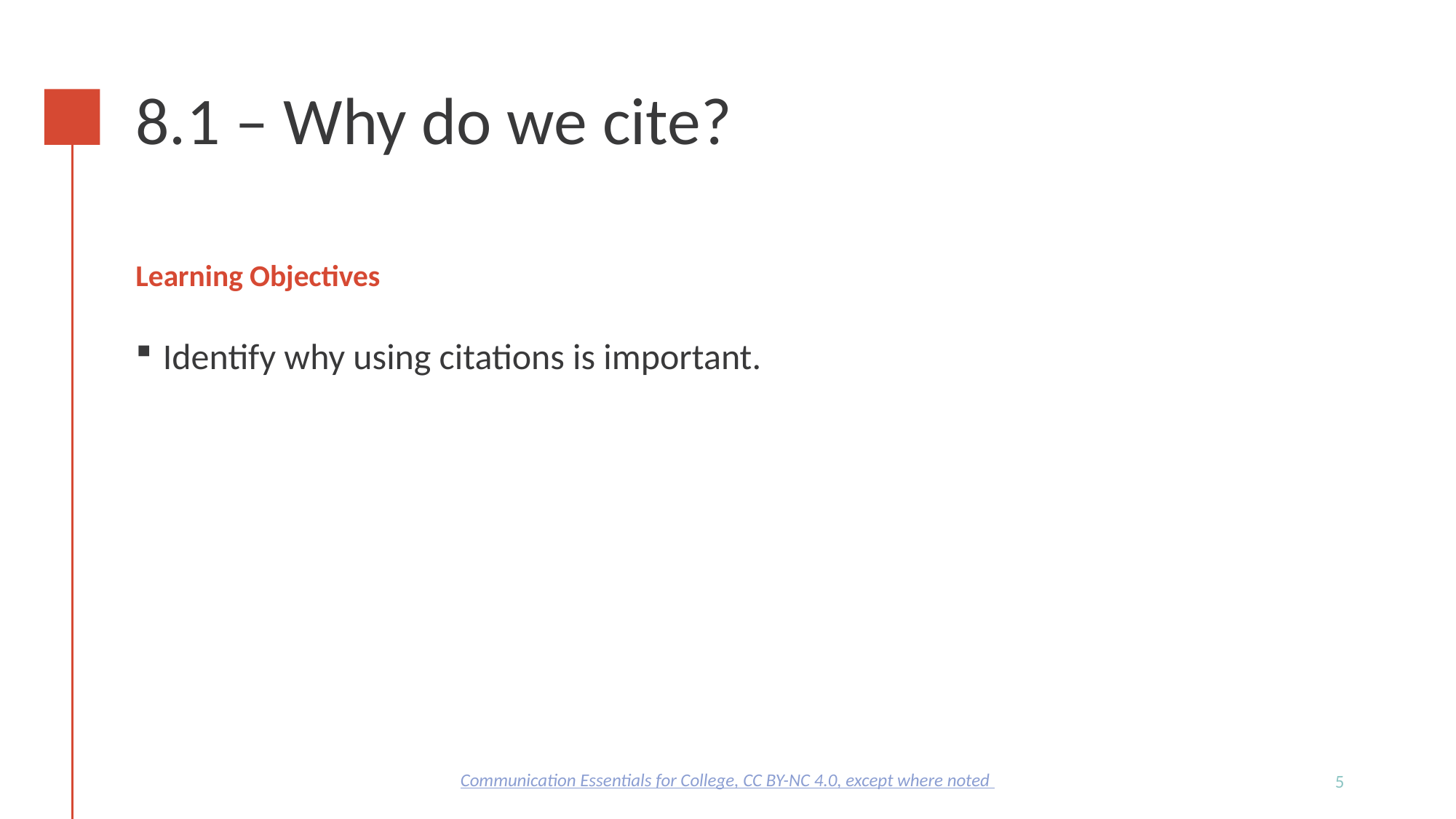

# 8.1 – Why do we cite?
Learning Objectives
Identify why using citations is important.
Communication Essentials for College, CC BY-NC 4.0, except where noted
5